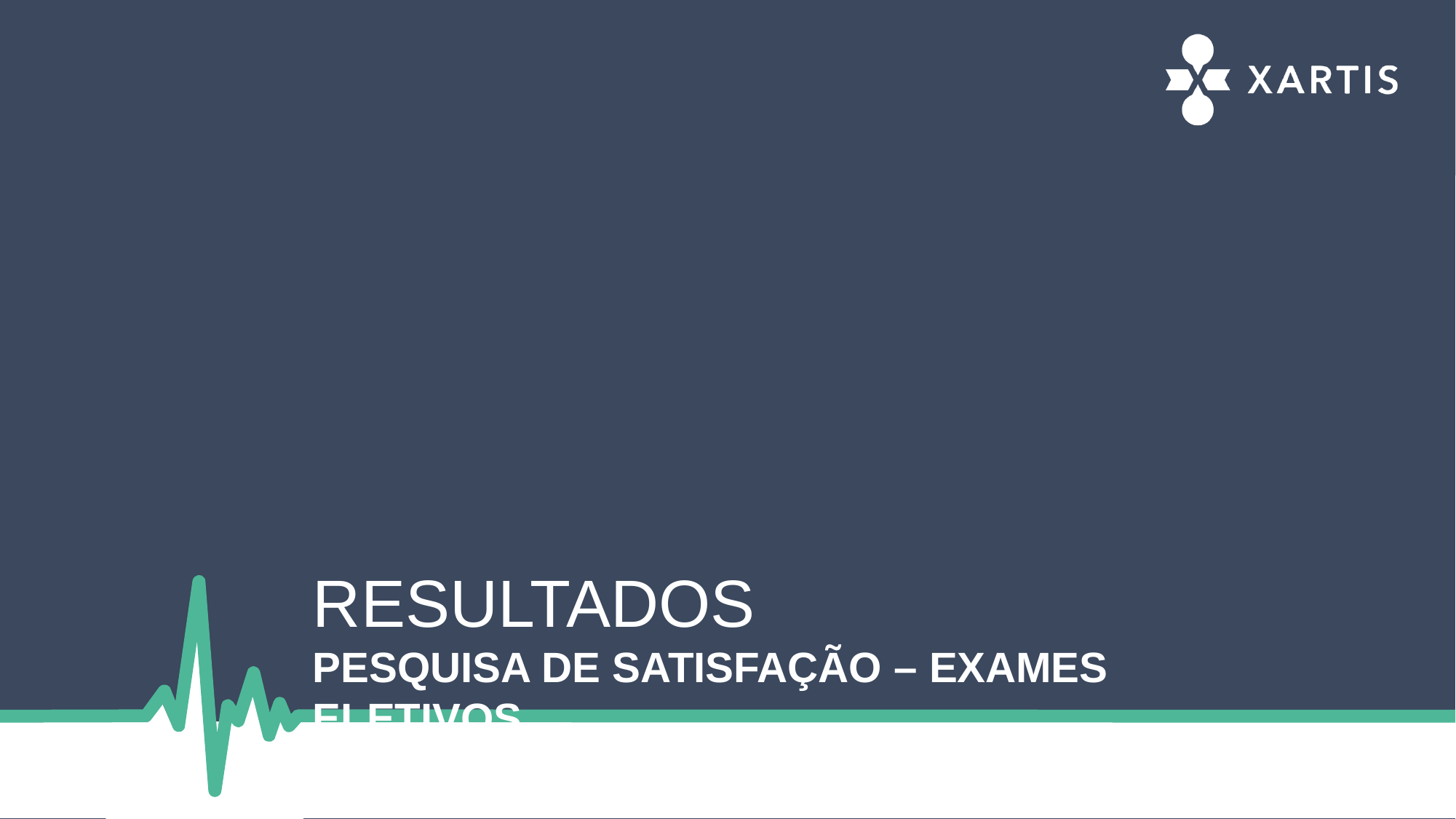

Resultados
Pesquisa de satisfação – exames eletivos